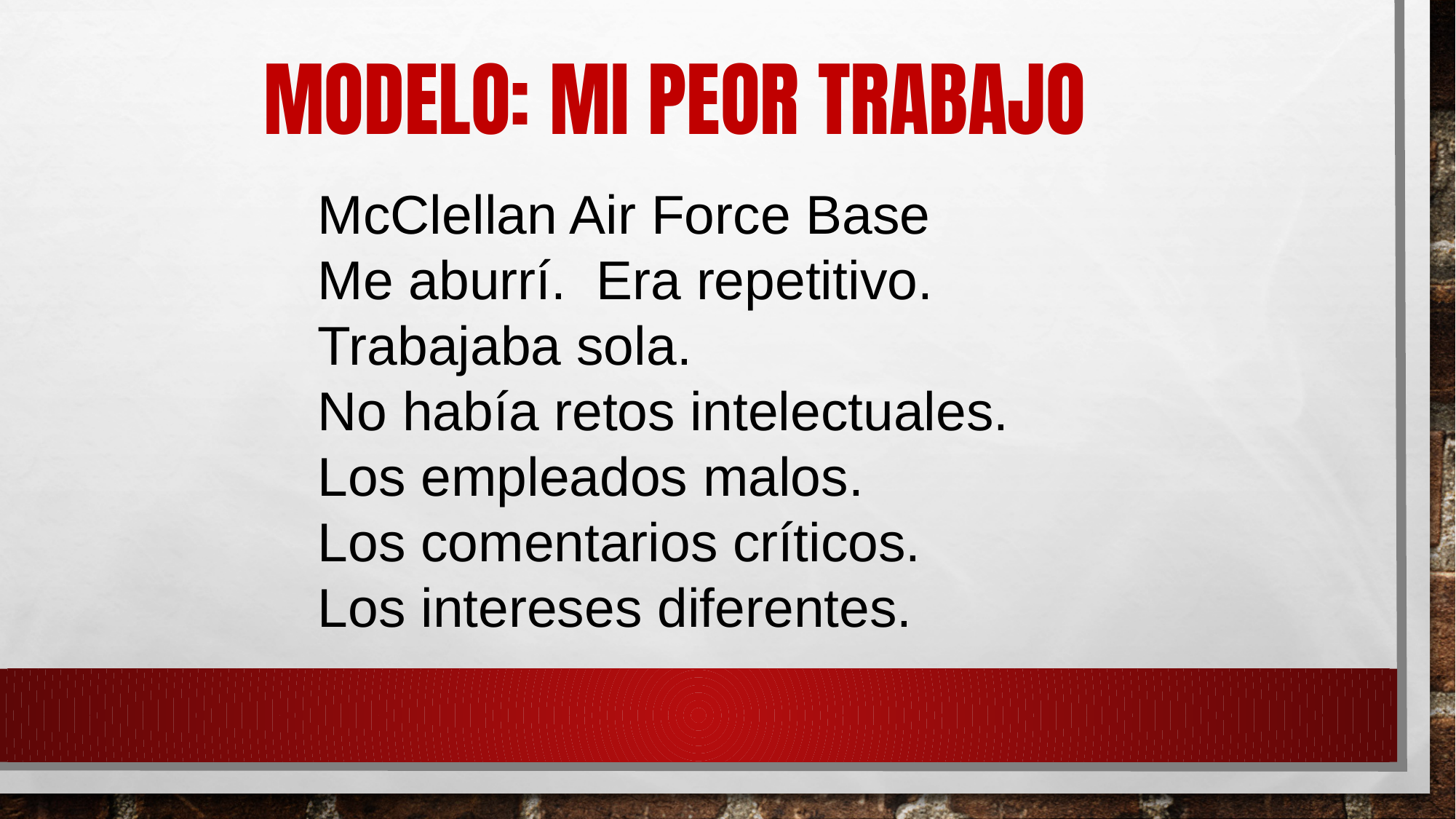

Modelo: Mi Peor Trabajo
McClellan Air Force Base
Me aburrí.  Era repetitivo.
Trabajaba sola.
No había retos intelectuales.
Los empleados malos.
Los comentarios críticos.
Los intereses diferentes.